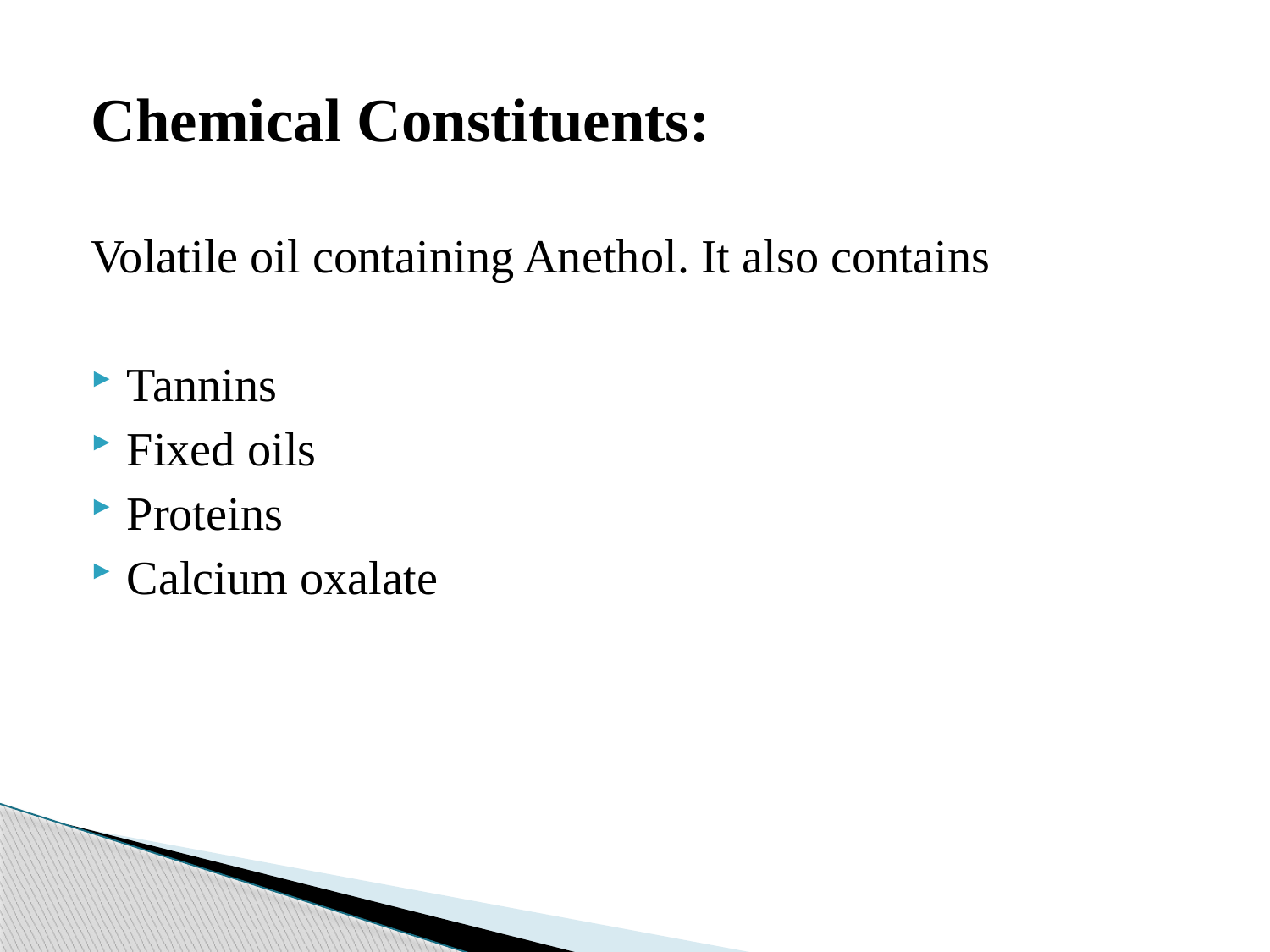

Chemical Constituents:

Volatile oil containing Anethol. It also contains

Tannins
Fixed oils
Proteins
Calcium oxalate